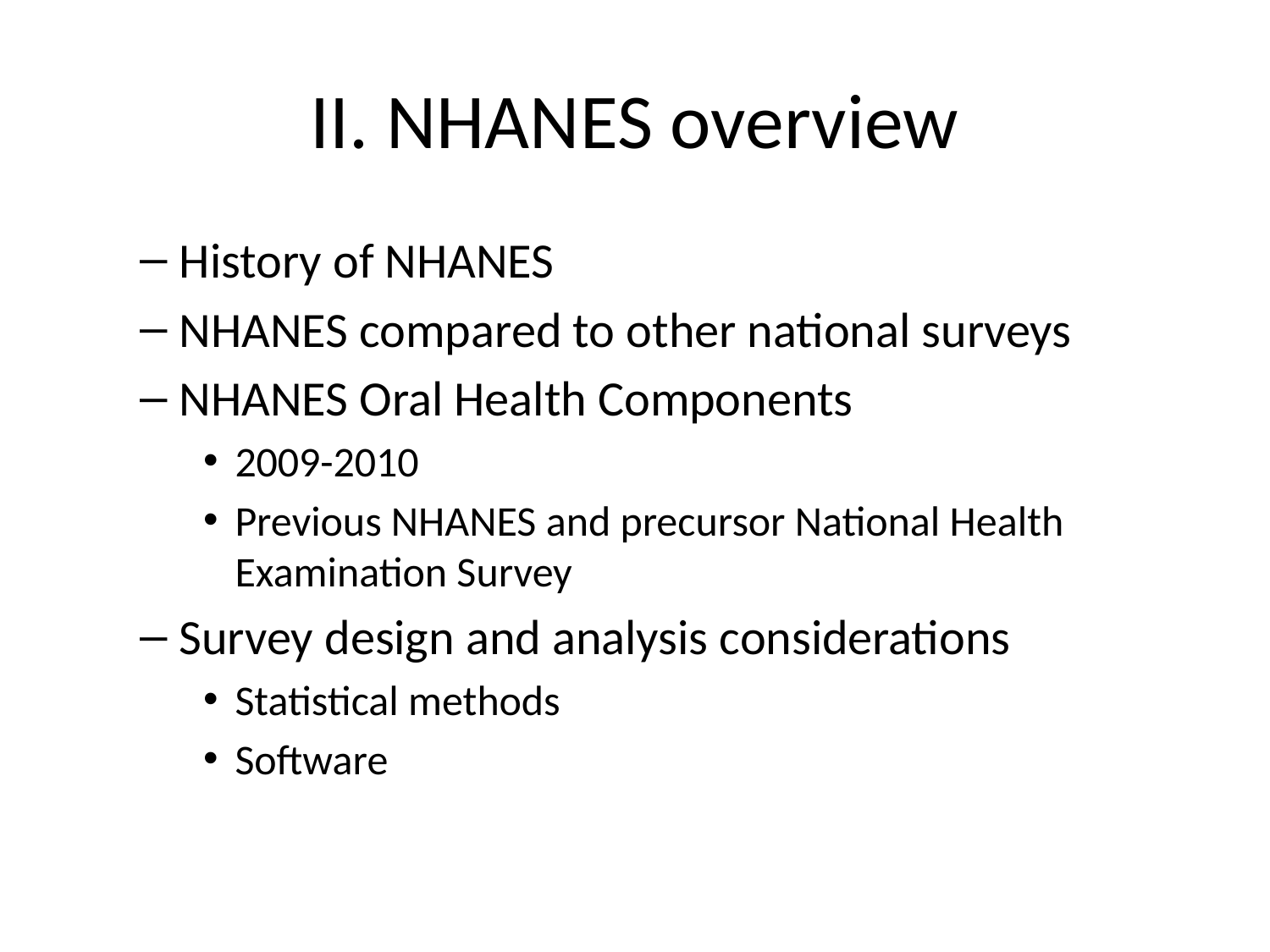

# II. NHANES overview
History of NHANES
NHANES compared to other national surveys
NHANES Oral Health Components
2009-2010
Previous NHANES and precursor National Health Examination Survey
Survey design and analysis considerations
Statistical methods
Software